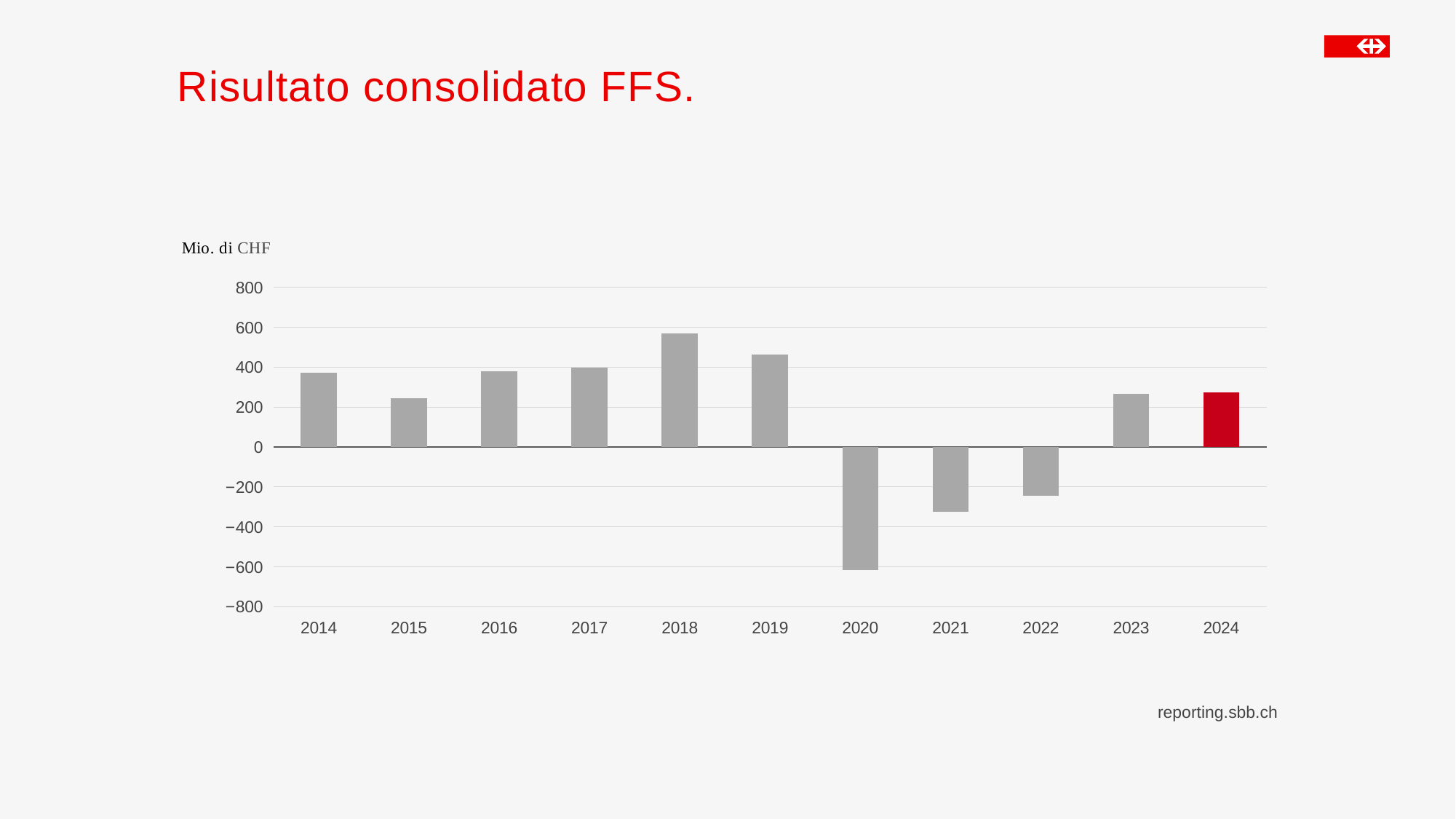

# Risultato consolidato FFS.

### Chart

| Category | Risultato consolidato |
|---|---|
| 2014 | 372.882963330001 |
| 2015 | 245.66372649 |
| 2016 | 380.637372325878 |
| 2017 | 398.958788204533 |
| 2018 | 568.40585356028 |
| 2019 | 463.484353274057 |
| 2020 | -617.018445652355 |
| 2021 | -325.330509616754 |
| 2022 | -245.367025530344 |
| 2023 | 266.534051128424 |
| 2024 | 275.002061813035 |
reporting.sbb.ch